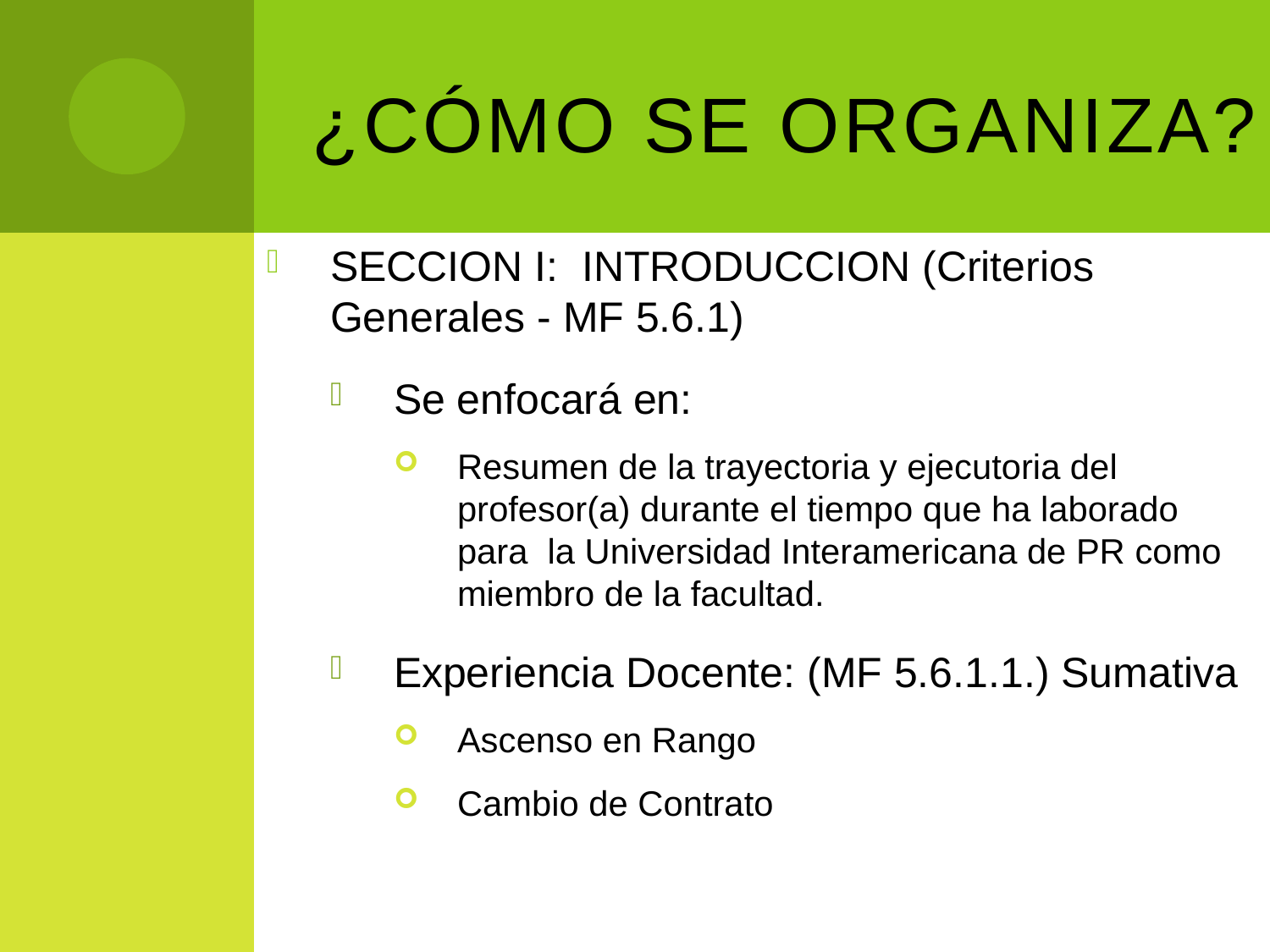

# ¿Cómo se organiza?
SECCION I:  INTRODUCCION (Criterios Generales - MF 5.6.1)
Se enfocará en:
Resumen de la trayectoria y ejecutoria del profesor(a) durante el tiempo que ha laborado para  la Universidad Interamericana de PR como miembro de la facultad.
Experiencia Docente: (MF 5.6.1.1.) Sumativa
Ascenso en Rango
Cambio de Contrato